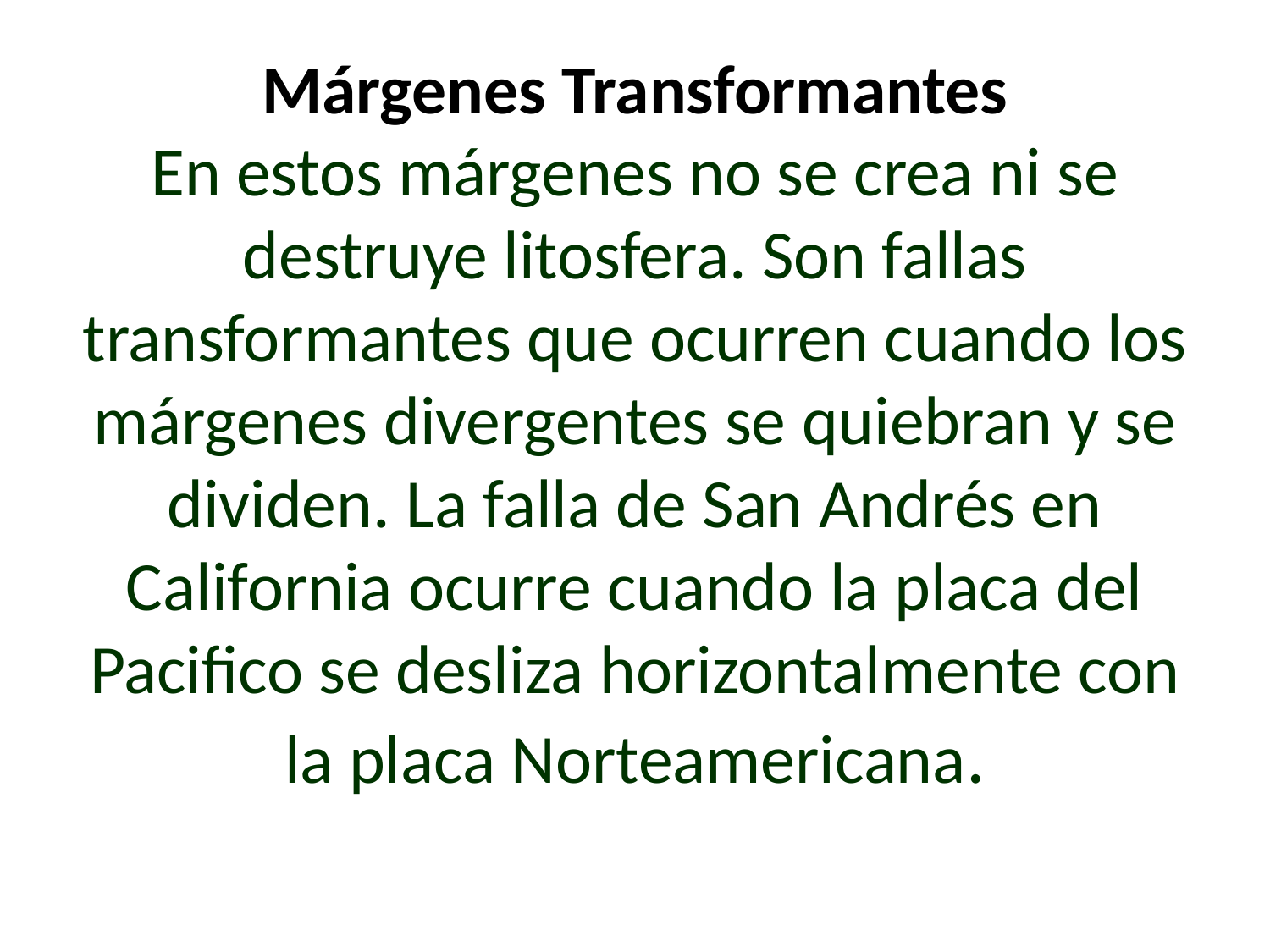

# Márgenes Transformantes En estos márgenes no se crea ni se destruye litosfera. Son fallas transformantes que ocurren cuando los márgenes divergentes se quiebran y se dividen. La falla de San Andrés en California ocurre cuando la placa del Pacifico se desliza horizontalmente con la placa Norteamericana.